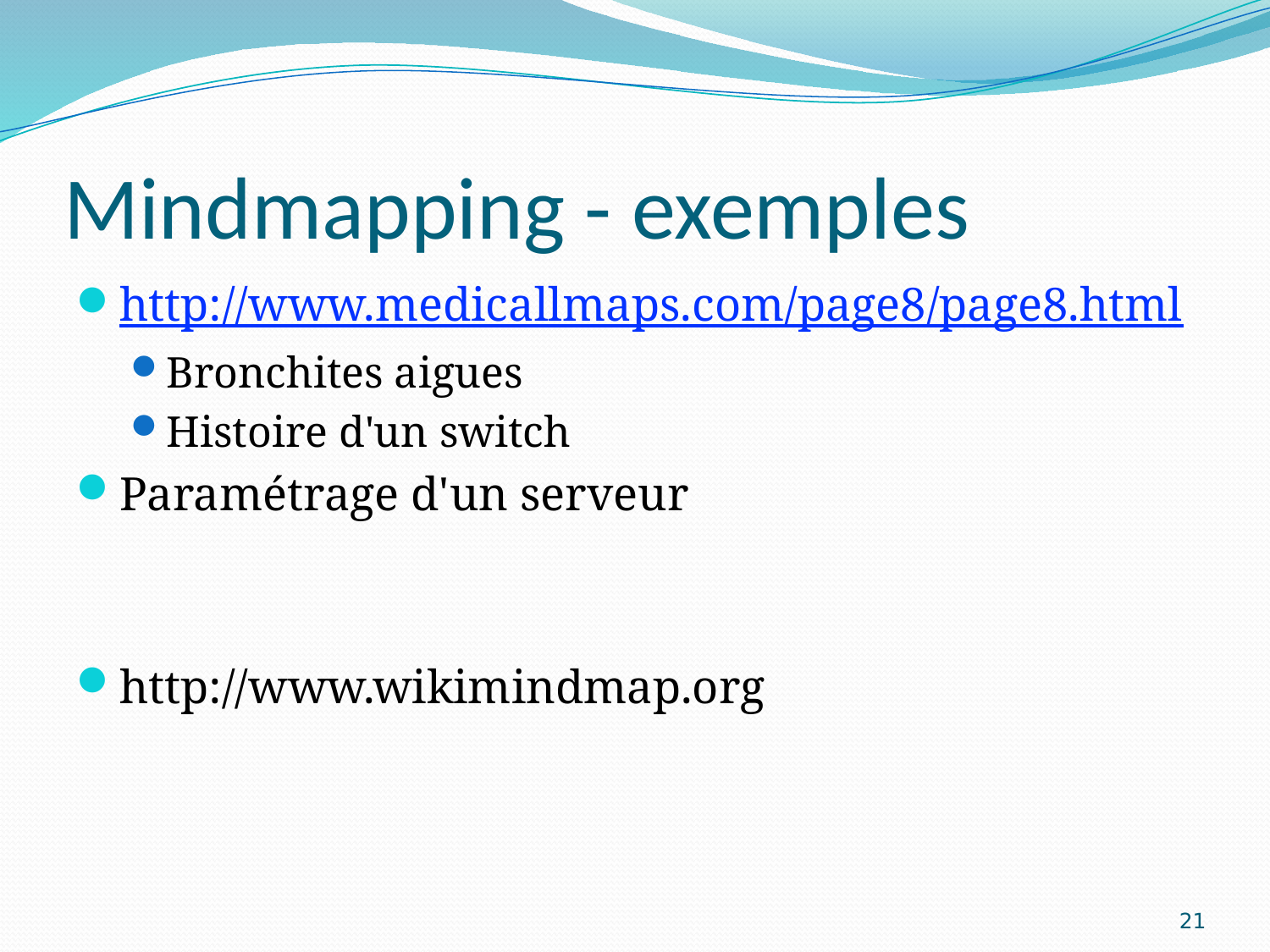

# Mindmapping - exemples
http://www.medicallmaps.com/page8/page8.html
Bronchites aigues
Histoire d'un switch
Paramétrage d'un serveur

http://www.wikimindmap.org
21